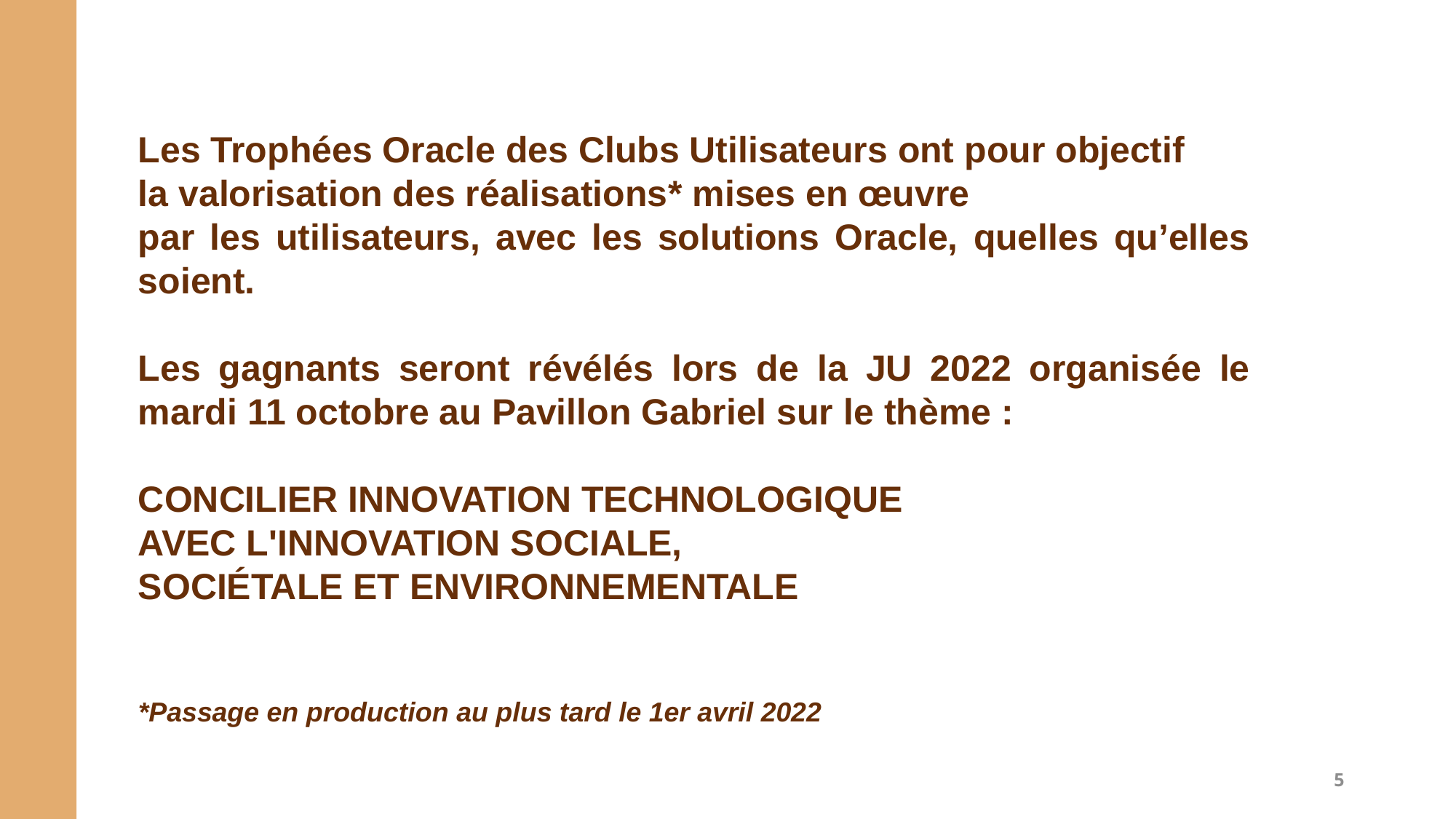

Les Trophées Oracle des Clubs Utilisateurs ont pour objectif
la valorisation des réalisations* mises en œuvre
par les utilisateurs, avec les solutions Oracle, quelles qu’elles soient.

Les gagnants seront révélés lors de la JU 2022 organisée le mardi 11 octobre au Pavillon Gabriel sur le thème :

Concilier innovation technologique
avec l'innovation sociale,
sociétale et environnementale

*Passage en production au plus tard le 1er avril 2022
5